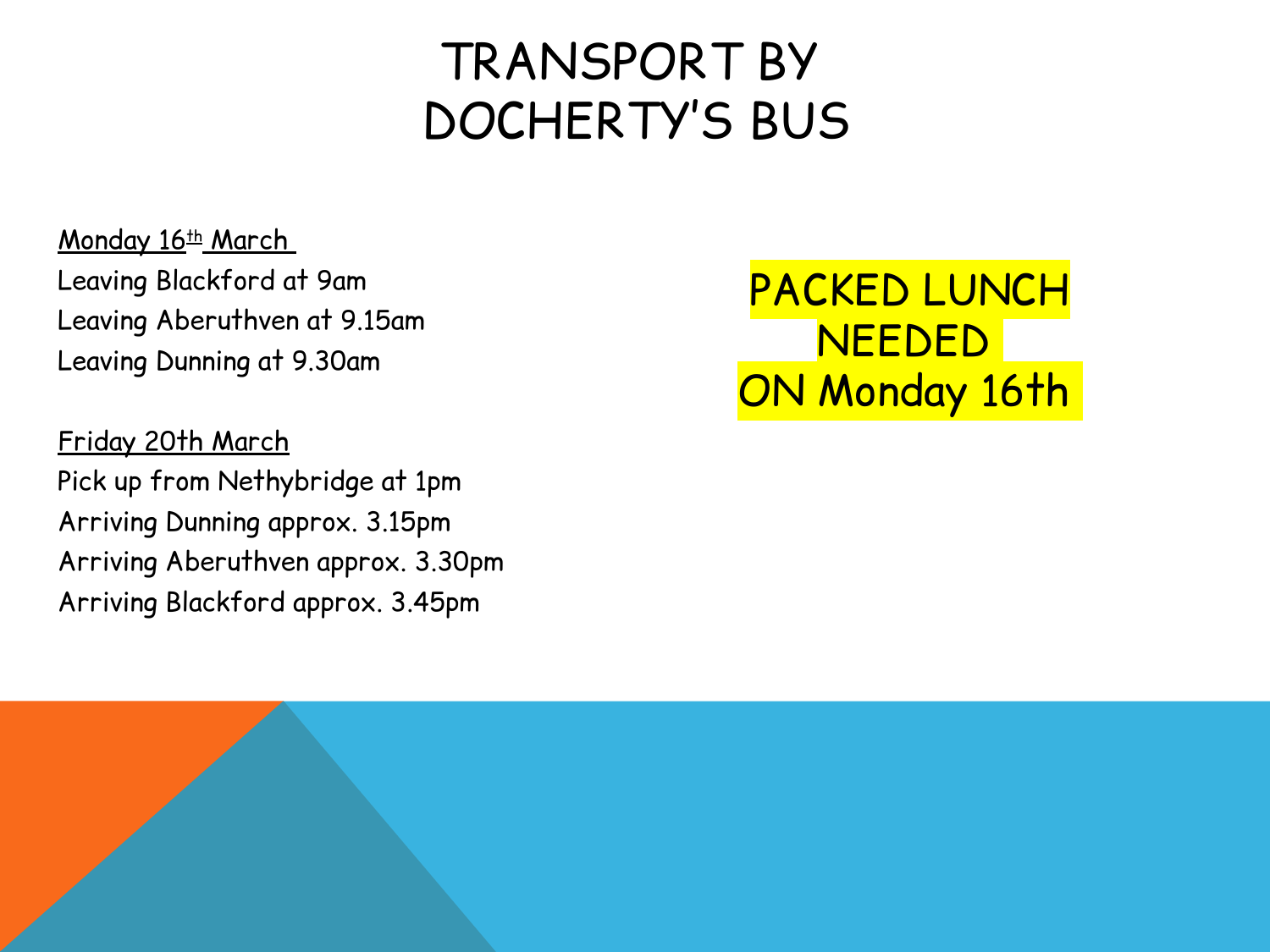

# Transport by Docherty’s Bus
Monday 16th March
Leaving Blackford at 9am
Leaving Aberuthven at 9.15am
Leaving Dunning at 9.30am

Friday 20th March
Pick up from Nethybridge at 1pm
Arriving Dunning approx. 3.15pm
Arriving Aberuthven approx. 3.30pm
Arriving Blackford approx. 3.45pm

PACKED LUNCH NEEDED
ON Monday 16th